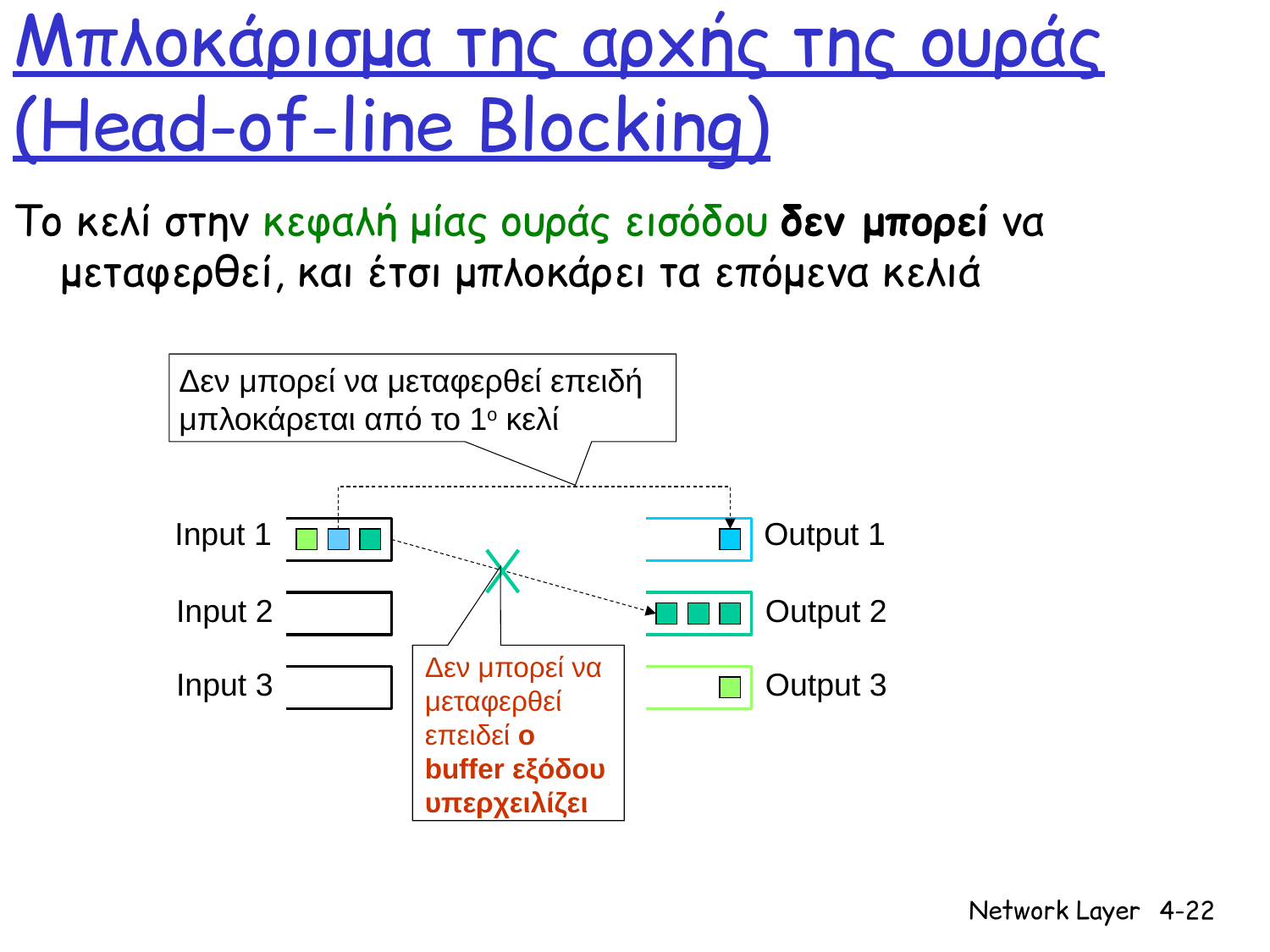

# Μπλοκάρισμα της αρχής της ουράς (Head-of-line Blocking)
Το κελί στην κεφαλή μίας ουράς εισόδου δεν μπορεί να μεταφερθεί, και έτσι μπλοκάρει τα επόμενα κελιά

Δεν μπορεί να μεταφερθεί επειδή μπλοκάρεται από το 1ο κελί

Input 1
Output 1

Δεν μπορεί να μεταφερθεί
επειδεί ο buffer εξόδου υπερχειλίζει
Input 2
Output 2

Input 3
Output 3

Network Layer
4-22